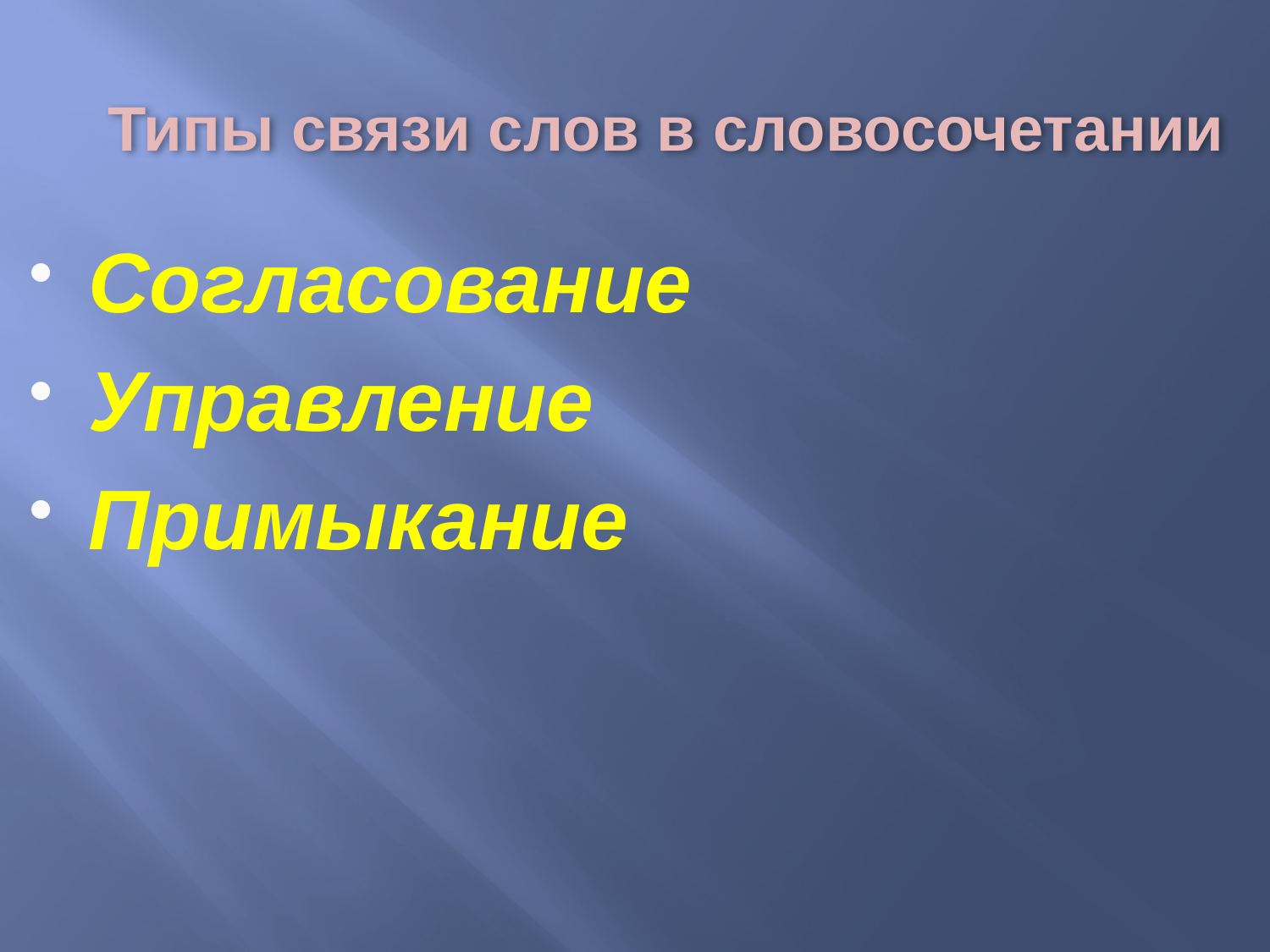

Типы связи слов в словосочетании
Согласование
Управление
Примыкание